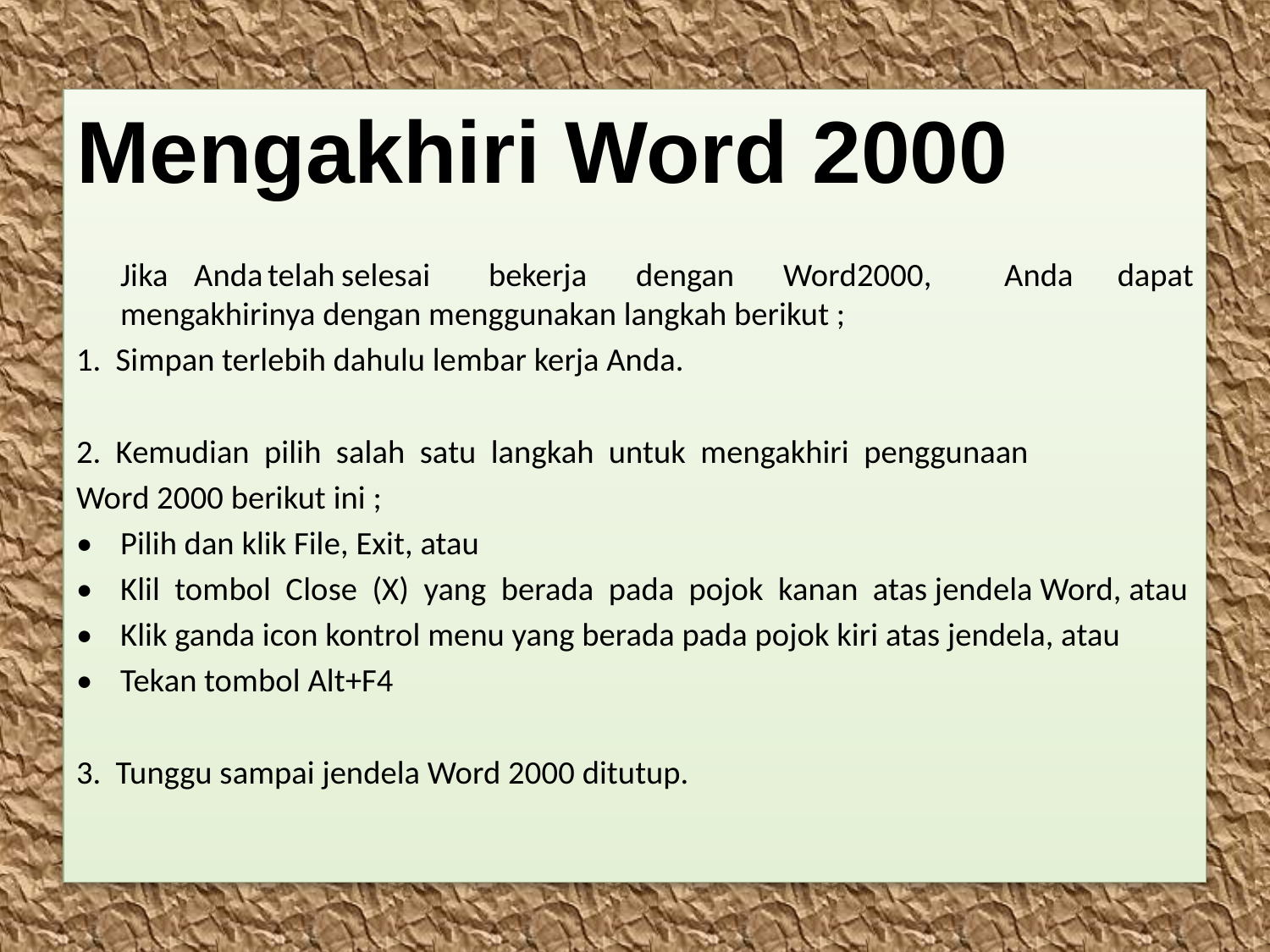

Mengakhiri Word 2000

	Jika	Anda	telah	selesai	bekerja	dengan	Word	2000,	Anda dapat mengakhirinya dengan menggunakan langkah berikut ;
1.  Simpan terlebih dahulu lembar kerja Anda.

2.  Kemudian  pilih  salah  satu  langkah  untuk  mengakhiri  penggunaan
Word 2000 berikut ini ;
•	Pilih dan klik File, Exit, atau
•	Klil  tombol  Close  (X)  yang  berada  pada  pojok  kanan  atas jendela Word, atau
•	Klik ganda icon kontrol menu yang berada pada pojok kiri atas jendela, atau
•	Tekan tombol Alt+F4

3.  Tunggu sampai jendela Word 2000 ditutup.